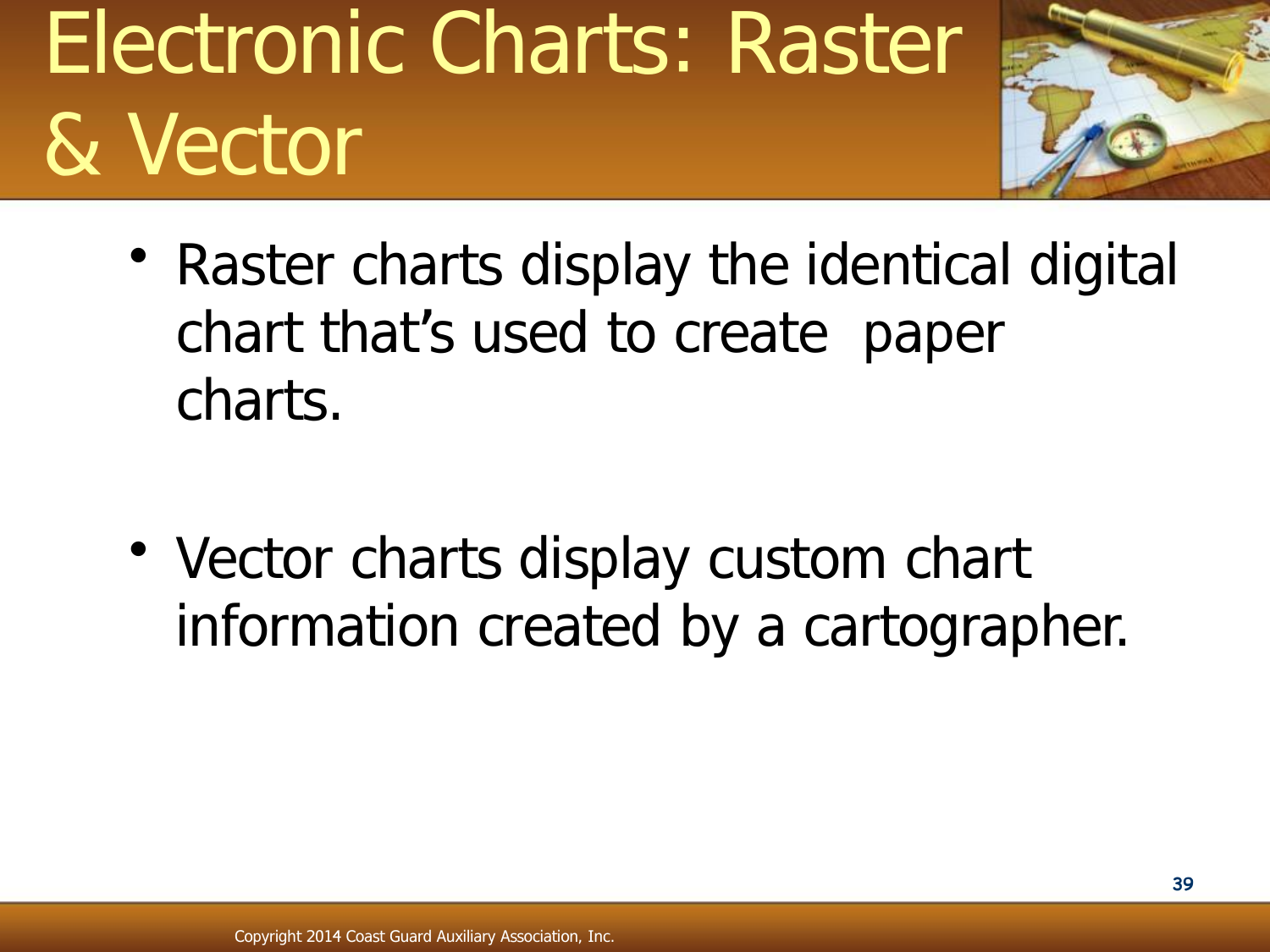

Electronic Charts: Raster & Vector
Raster charts display the identical digital chart that’s used to create  paper charts.

Vector charts display custom chart information created by a cartographer.
39